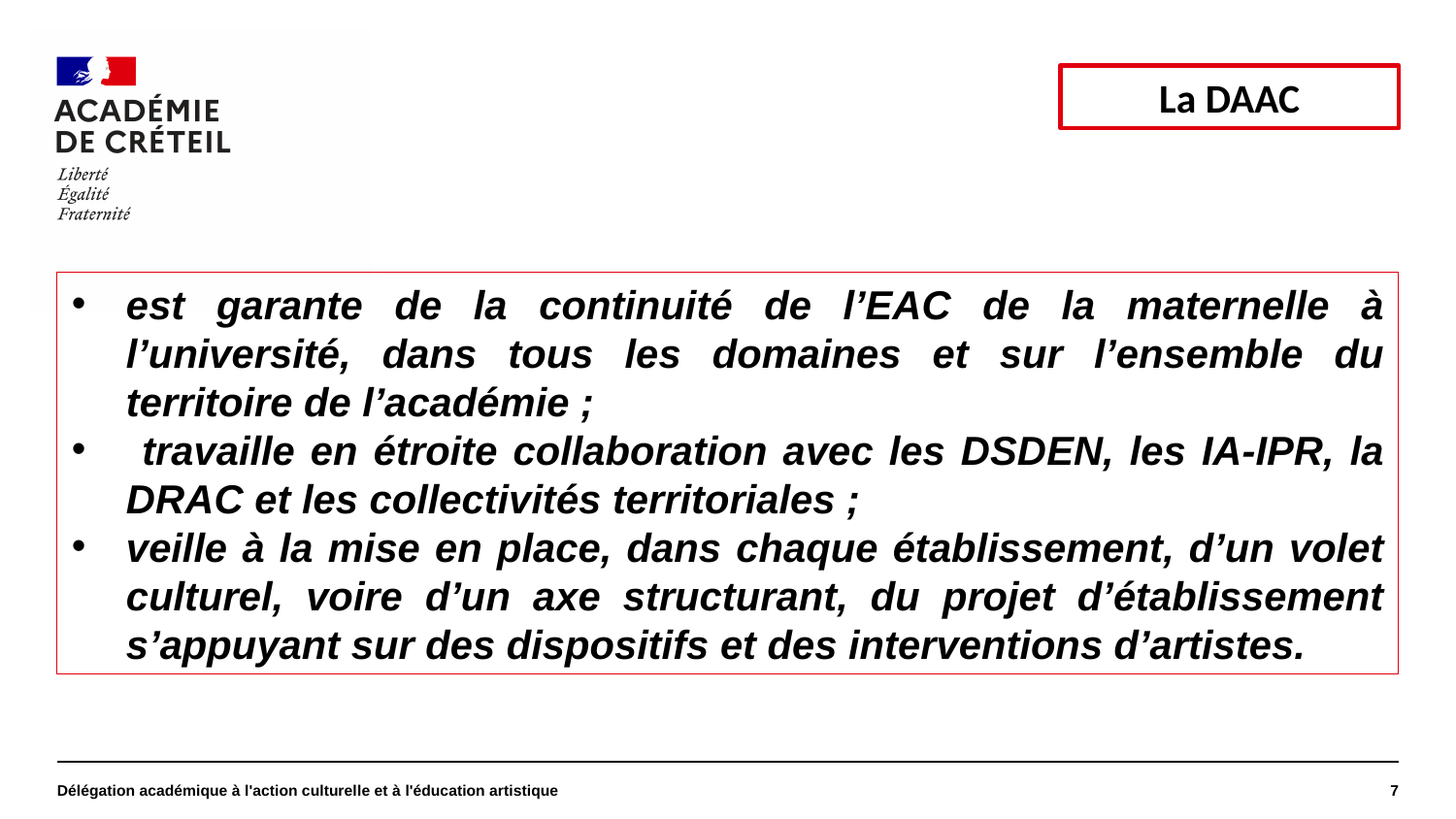

#
La DAAC
est garante de la continuité de l’EAC de la maternelle à l’université, dans tous les domaines et sur l’ensemble du territoire de l’académie ;
 travaille en étroite collaboration avec les DSDEN, les IA-IPR, la DRAC et les collectivités territoriales ;
veille à la mise en place, dans chaque établissement, d’un volet culturel, voire d’un axe structurant, du projet d’établissement s’appuyant sur des dispositifs et des interventions d’artistes.
Délégation académique à l'action culturelle et à l'éducation artistique
7